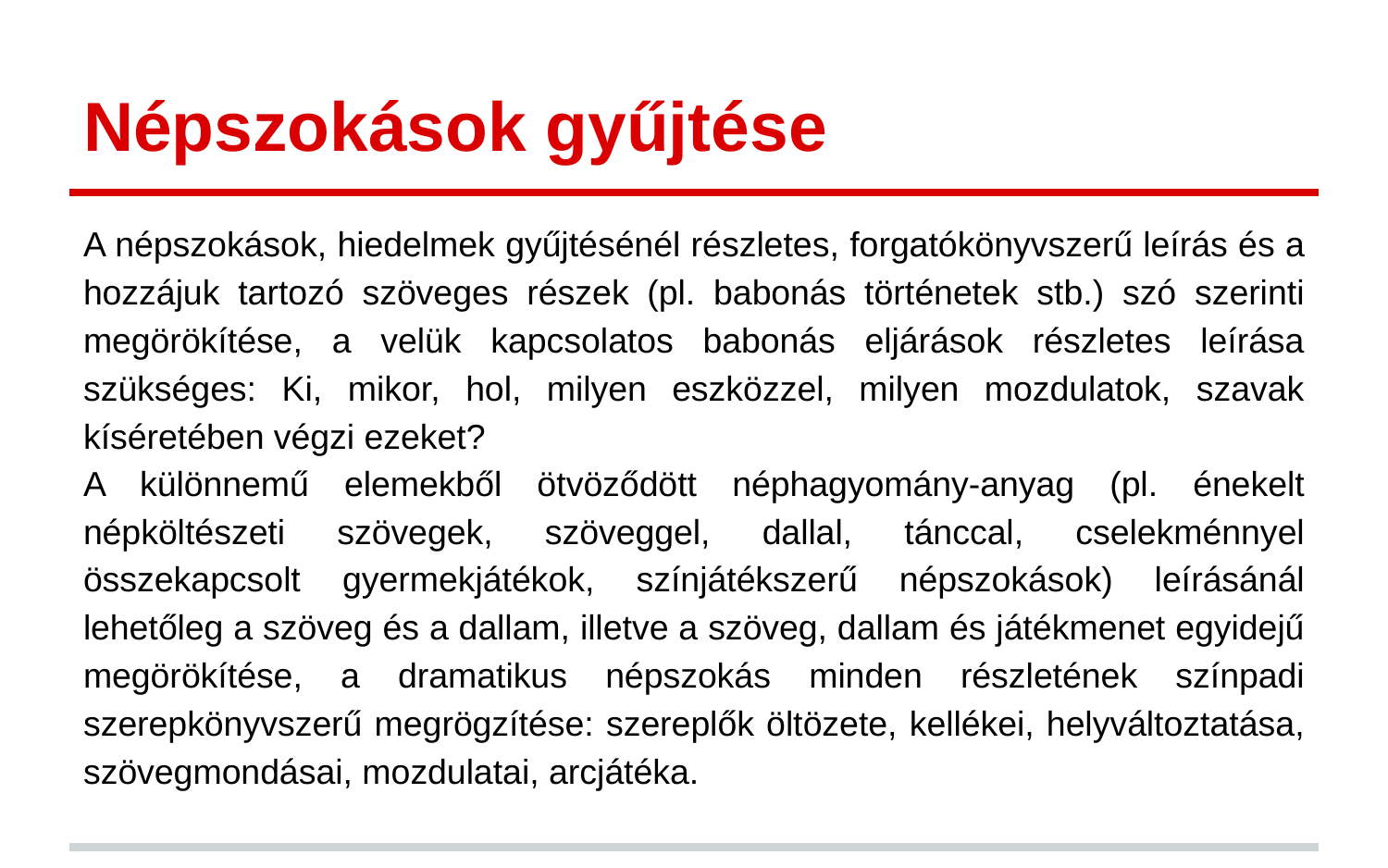

# Népszokások gyűjtése
A népszokások, hiedelmek gyűjtésénél részletes, forgatókönyvszerű leírás és a hozzájuk tartozó szöveges részek (pl. babonás történetek stb.) szó szerinti megörökítése, a velük kapcsolatos babonás eljárások részletes leírása szükséges: Ki, mikor, hol, milyen eszközzel, milyen mozdulatok, szavak kíséretében végzi ezeket?
A különnemű elemekből ötvöződött néphagyomány-anyag (pl. énekelt népköltészeti szövegek, szöveggel, dallal, tánccal, cselekménnyel összekapcsolt gyermekjátékok, színjátékszerű népszokások) leírásánál lehetőleg a szöveg és a dallam, illetve a szöveg, dallam és játékmenet egyidejű megörökítése, a dramatikus népszokás minden részletének színpadi szerepkönyvszerű megrögzítése: szereplők öltözete, kellékei, helyváltoztatása, szövegmondásai, mozdulatai, arcjátéka.